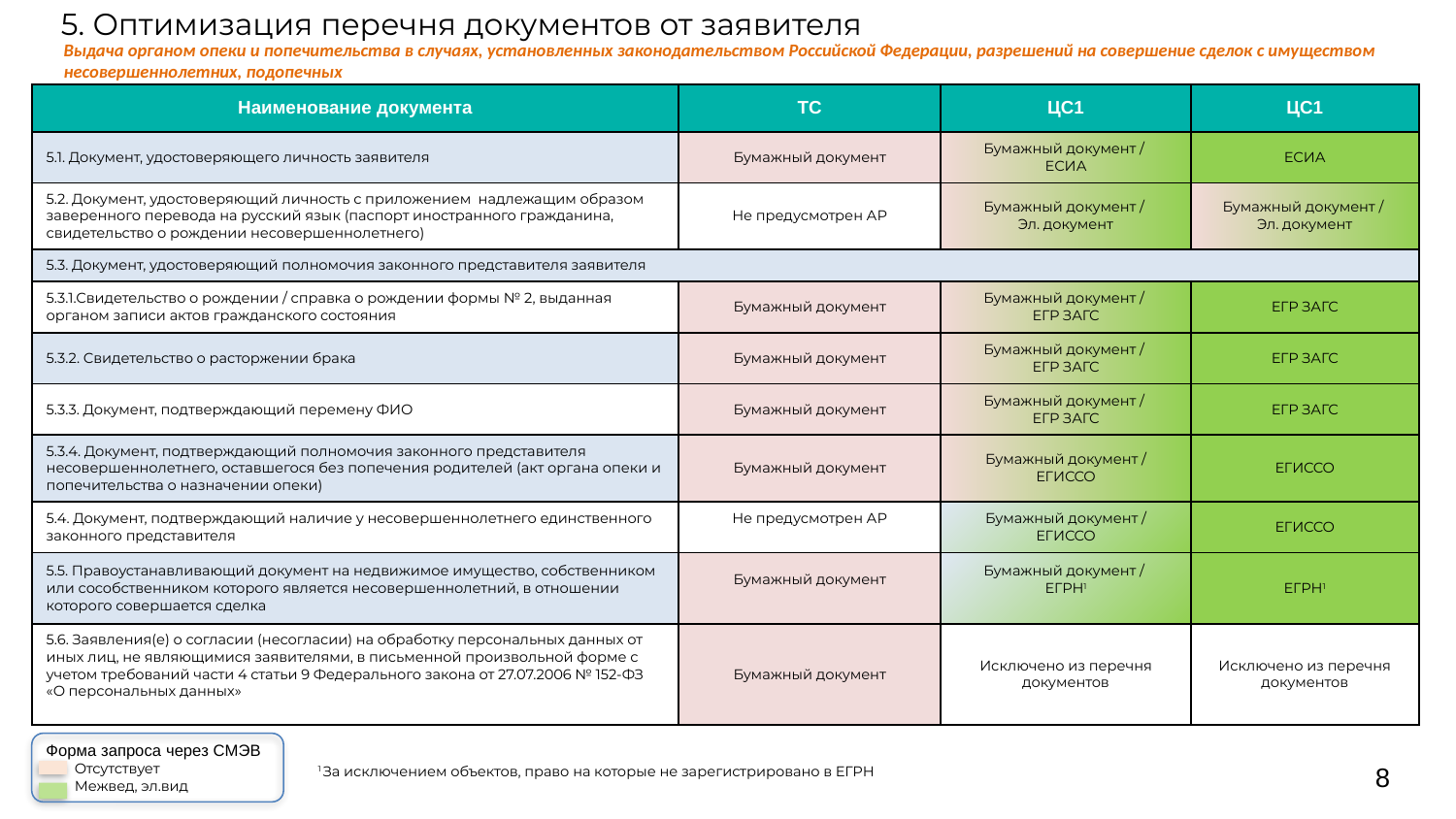

# 5. Оптимизация перечня документов от заявителя
Выдача органом опеки и попечительства в случаях, установленных законодательством Российской Федерации, разрешений на совершение сделок с имуществом несовершеннолетних, подопечных
| Наименование документа | ТС | ЦС1 | ЦС1 |
| --- | --- | --- | --- |
| 5.1. Документ, удостоверяющего личность заявителя | Бумажный документ | Бумажный документ / ЕСИА | ЕСИА |
| 5.2. Документ, удостоверяющий личность с приложением надлежащим образом заверенного перевода на русский язык (паспорт иностранного гражданина, свидетельство о рождении несовершеннолетнего) | Не предусмотрен АР | Бумажный документ / Эл. документ | Бумажный документ / Эл. документ |
| 5.3. Документ, удостоверяющий полномочия законного представителя заявителя |  |  |  |
| 5.3.1.Свидетельство о рождении / справка о рождении формы № 2, выданная органом записи актов гражданского состояния | Бумажный документ | Бумажный документ / ЕГР ЗАГС | ЕГР ЗАГС |
| 5.3.2. Свидетельство о расторжении брака | Бумажный документ | Бумажный документ / ЕГР ЗАГС | ЕГР ЗАГС |
| 5.3.3. Документ, подтверждающий перемену ФИО | Бумажный документ | Бумажный документ / ЕГР ЗАГС | ЕГР ЗАГС |
| 5.3.4. Документ, подтверждающий полномочия законного представителя несовершеннолетнего, оставшегося без попечения родителей (акт органа опеки и попечительства о назначении опеки) | Бумажный документ | Бумажный документ / ЕГИССО | ЕГИССО |
| 5.4. Документ, подтверждающий наличие у несовершеннолетнего единственного законного представителя | Не предусмотрен АР | Бумажный документ / ЕГИССО | ЕГИССО |
| 5.5. Правоустанавливающий документ на недвижимое имущество, собственником или сособственником которого является несовершеннолетний, в отношении которого совершается сделка | Бумажный документ | Бумажный документ / ЕГРН1 | ЕГРН1 |
| 5.6. Заявления(е) о согласии (несогласии) на обработку персональных данных от иных лиц, не являющимися заявителями, в письменной произвольной форме с учетом требований части 4 статьи 9 Федерального закона от 27.07.2006 № 152-ФЗ «О персональных данных» | Бумажный документ | Исключено из перечня документов | Исключено из перечня документов |
Форма запроса через СМЭВ
Отсутствует
Межвед, эл.вид

1 За исключением объектов, право на которые не зарегистрировано в ЕГРН
8